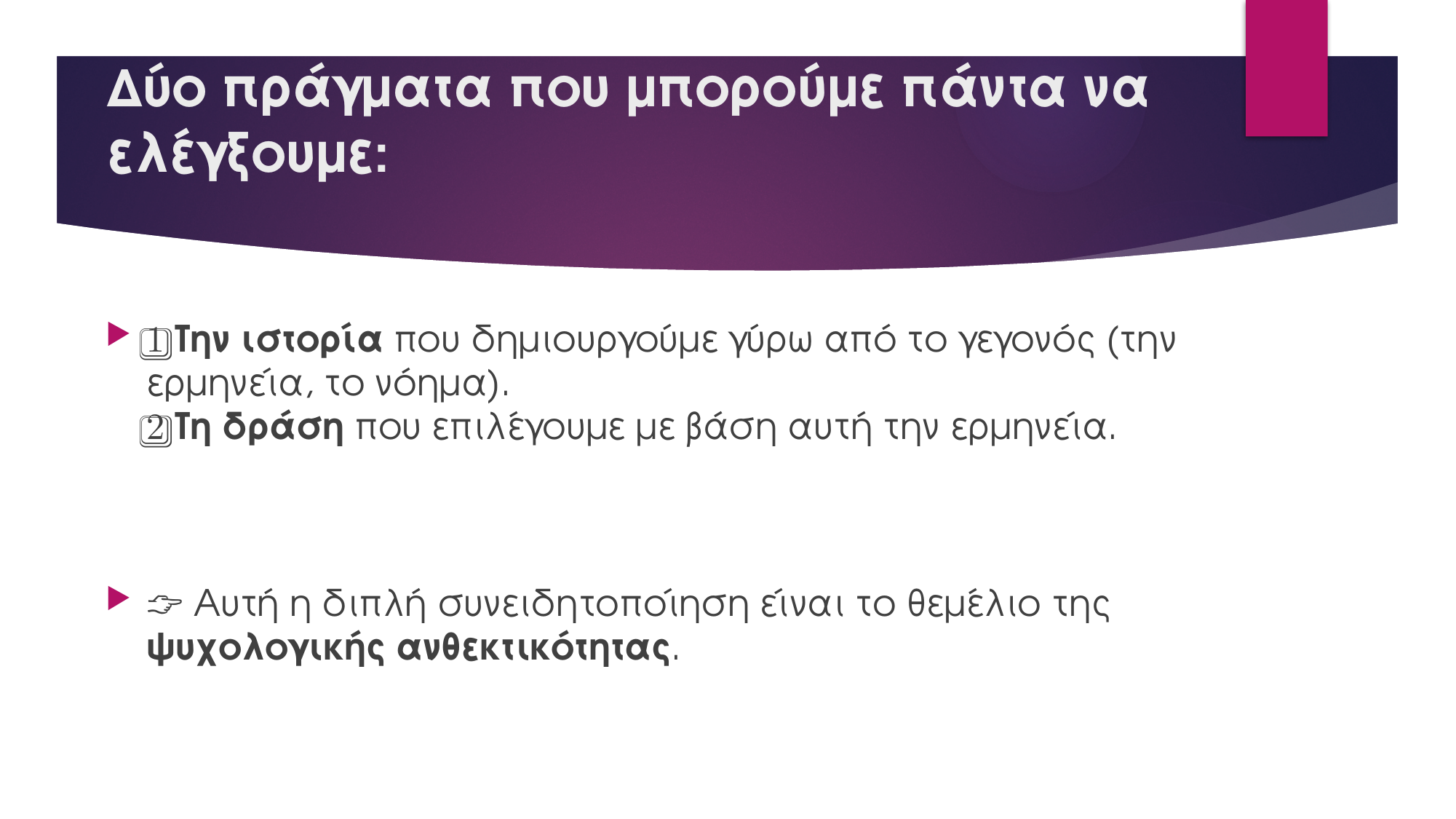

# Δύο πράγματα που μπορούμε πάντα να ελέγξουμε:
1️⃣ Την ιστορία που δημιουργούμε γύρω από το γεγονός (την ερμηνεία, το νόημα).
2️⃣ Τη δράση που επιλέγουμε με βάση αυτή την ερμηνεία.

👉 Αυτή η διπλή συνειδητοποίηση είναι το θεμέλιο της ψυχολογικής ανθεκτικότητας.